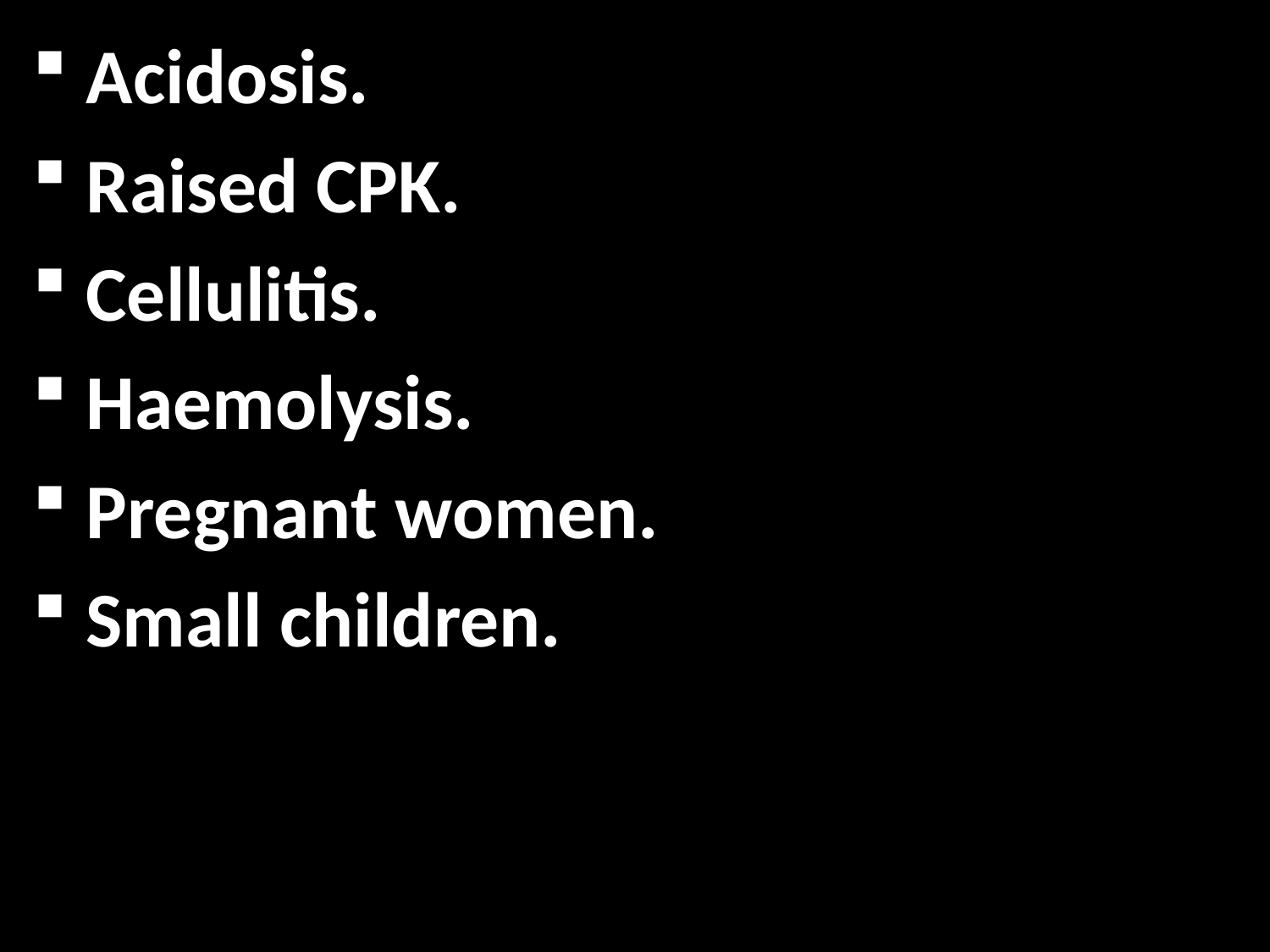

Acidosis.
 Raised CPK.
 Cellulitis.
 Haemolysis.
 Pregnant women.
 Small children.